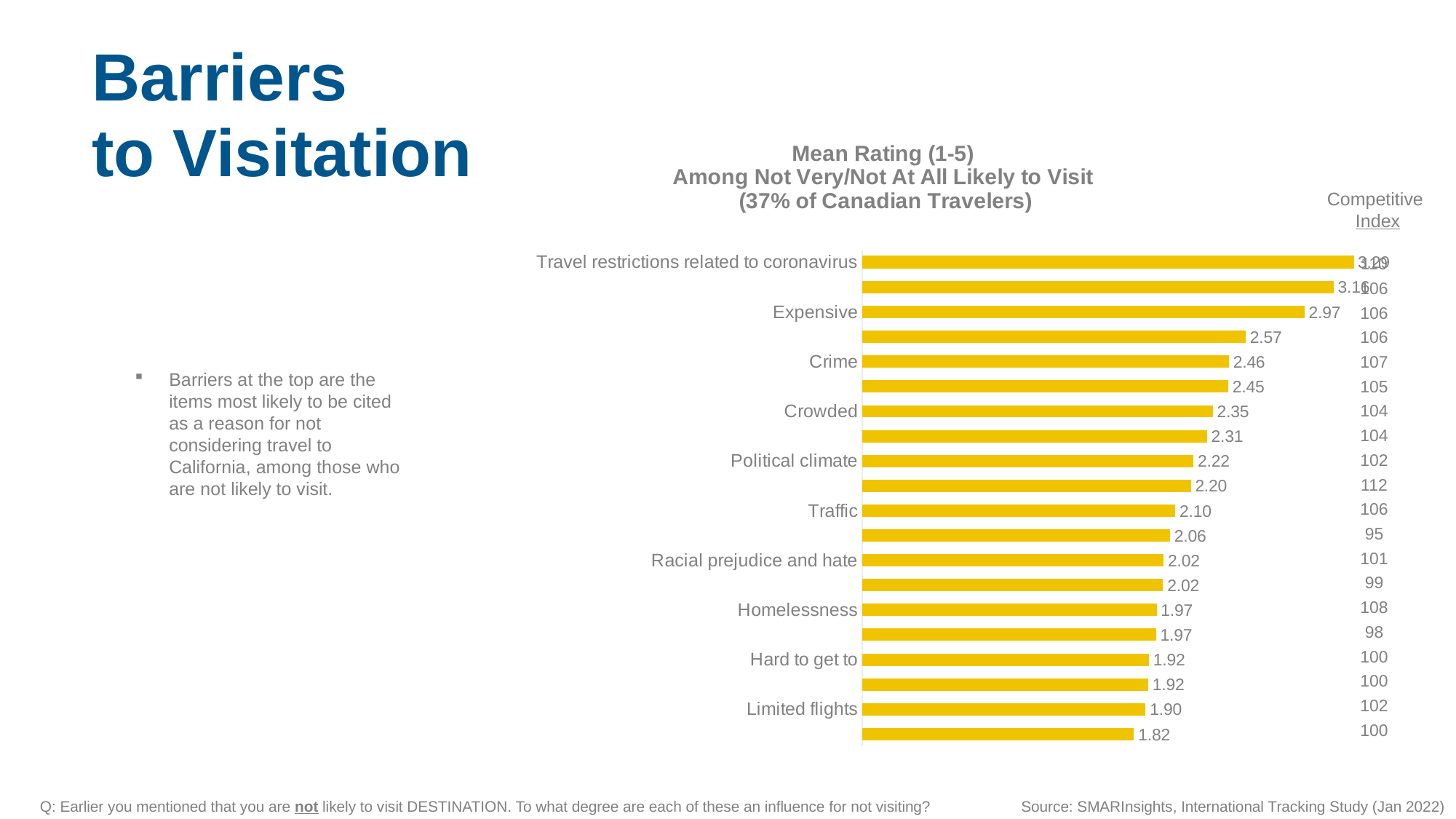

Barriers
to Visitation

### Chart: Mean Rating (1-5) Among Not Very/Not At All Likely to Visit (37% of Canadian Travelers)

| Category | Column1 |
|---|---|
| Travel restrictions related to coronavirus | 3.294372294372294 |
| Safety concerns related to coronavirus pandemic | 3.16017316017316 |
| Expensive | 2.965367965367965 |
| Unfavorable exchange rate | 2.5714285714285716 |
| Crime | 2.4588744588744587 |
| Gun violence | 2.4545454545454546 |
| Crowded | 2.3506493506493507 |
| Dangerous | 2.311688311688312 |
| Political climate | 2.220779220779221 |
| Natural disasters (such as hurricanes, flooding, wildfires, earthquakes) | 2.2034632034632033 |
| Traffic | 2.0995670995670994 |
| Too touristy | 2.064935064935065 |
| Racial prejudice and hate | 2.0216450216450217 |
| Losing its character due to over-tourism | 2.017316017316017 |
| Homelessness | 1.974025974025974 |
| Overdeveloped | 1.9696969696969697 |
| Hard to get to | 1.922077922077922 |
| Unwelcoming | 1.9177489177489178 |
| Limited flights | 1.9004329004329004 |
| Anti-Asian sentiment | 1.8225108225108224 |
Competitive
Index
| 110 |
| --- |
| 106 |
| 106 |
| 106 |
| 107 |
| 105 |
| 104 |
| 104 |
| 102 |
| 112 |
| 106 |
| 95 |
| 101 |
| 99 |
| 108 |
| 98 |
| 100 |
| 100 |
| 102 |
| 100 |
Barriers at the top are the items most likely to be cited as a reason for not considering travel to California, among those who are not likely to visit.

Q: Earlier you mentioned that you are not likely to visit DESTINATION. To what degree are each of these an influence for not visiting?

Source: SMARInsights, International Tracking Study (Jan 2022)